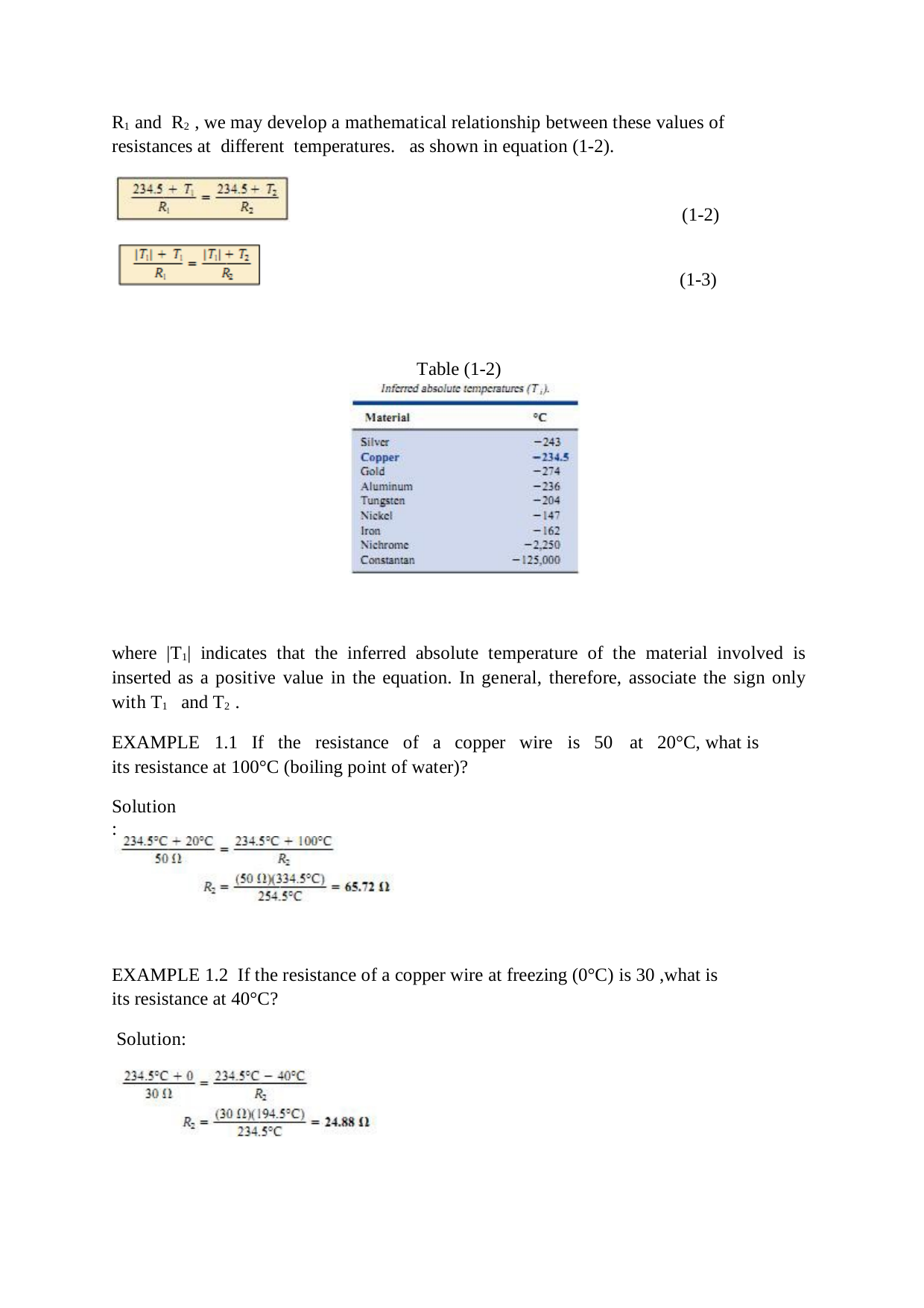

R1  and  R2  , we may develop a mathematical relationship between these values of resistances at  different  temperatures.   as shown in equation (1-2).

(1-2)

(1-3)

Table (1-2)

where |T1| indicates that the inferred absolute temperature of the material involved is inserted as a positive value in the equation. In general, therefore, associate the sign only with T1     and T2  .

EXAMPLE   1.1   If   the   resistance   of   a   copper   wire   is   50	at   20°C, what is its resistance at 100°C (boiling point of water)?

Solution:

EXAMPLE 1.2  If the resistance of a copper wire at freezing (0°C) is 30 ,what is its resistance at 40°C?

Solution: